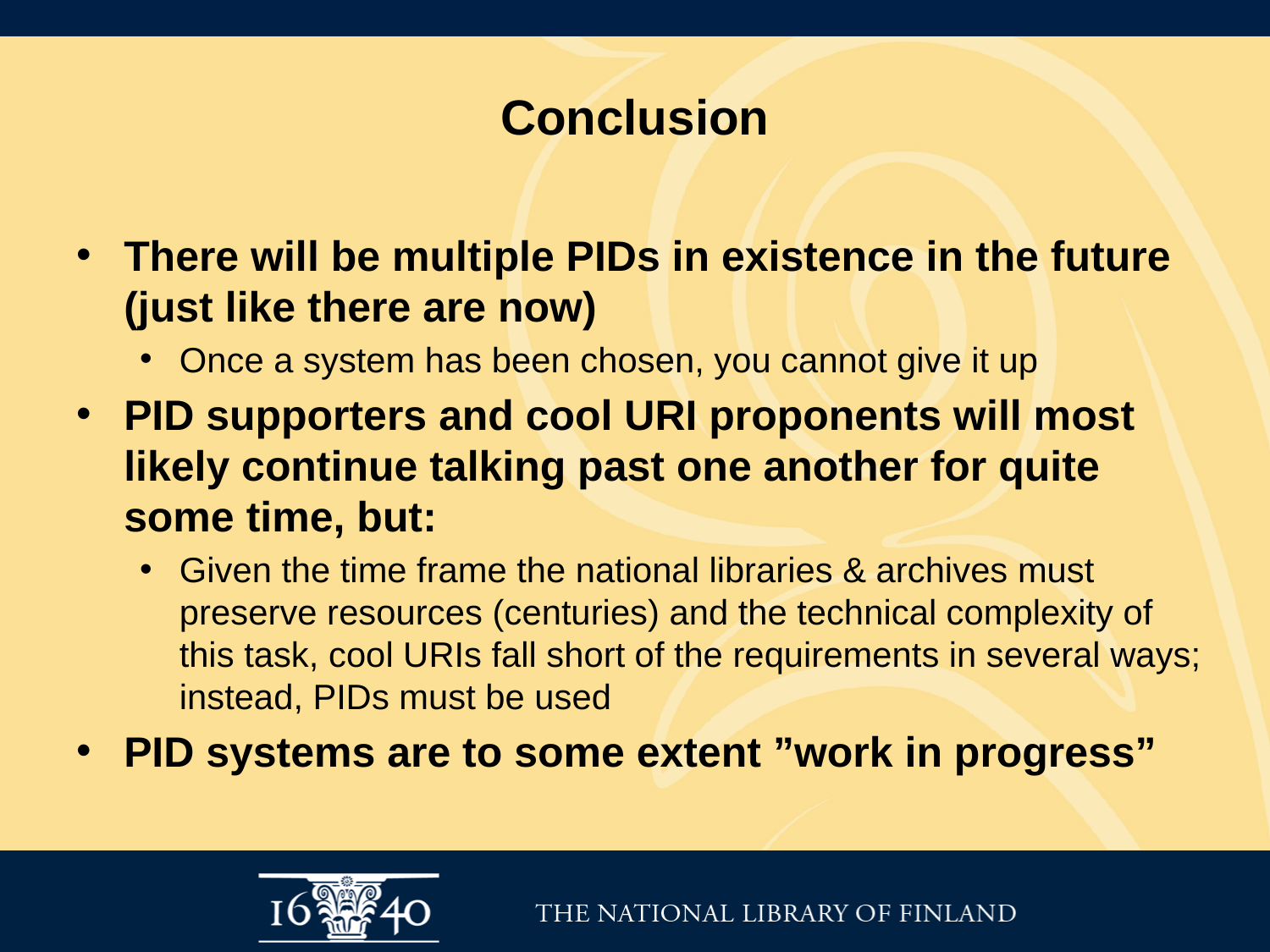

# Conclusion
There will be multiple PIDs in existence in the future (just like there are now)
Once a system has been chosen, you cannot give it up
PID supporters and cool URI proponents will most likely continue talking past one another for quite some time, but:
Given the time frame the national libraries & archives must preserve resources (centuries) and the technical complexity of this task, cool URIs fall short of the requirements in several ways; instead, PIDs must be used
PID systems are to some extent ”work in progress”